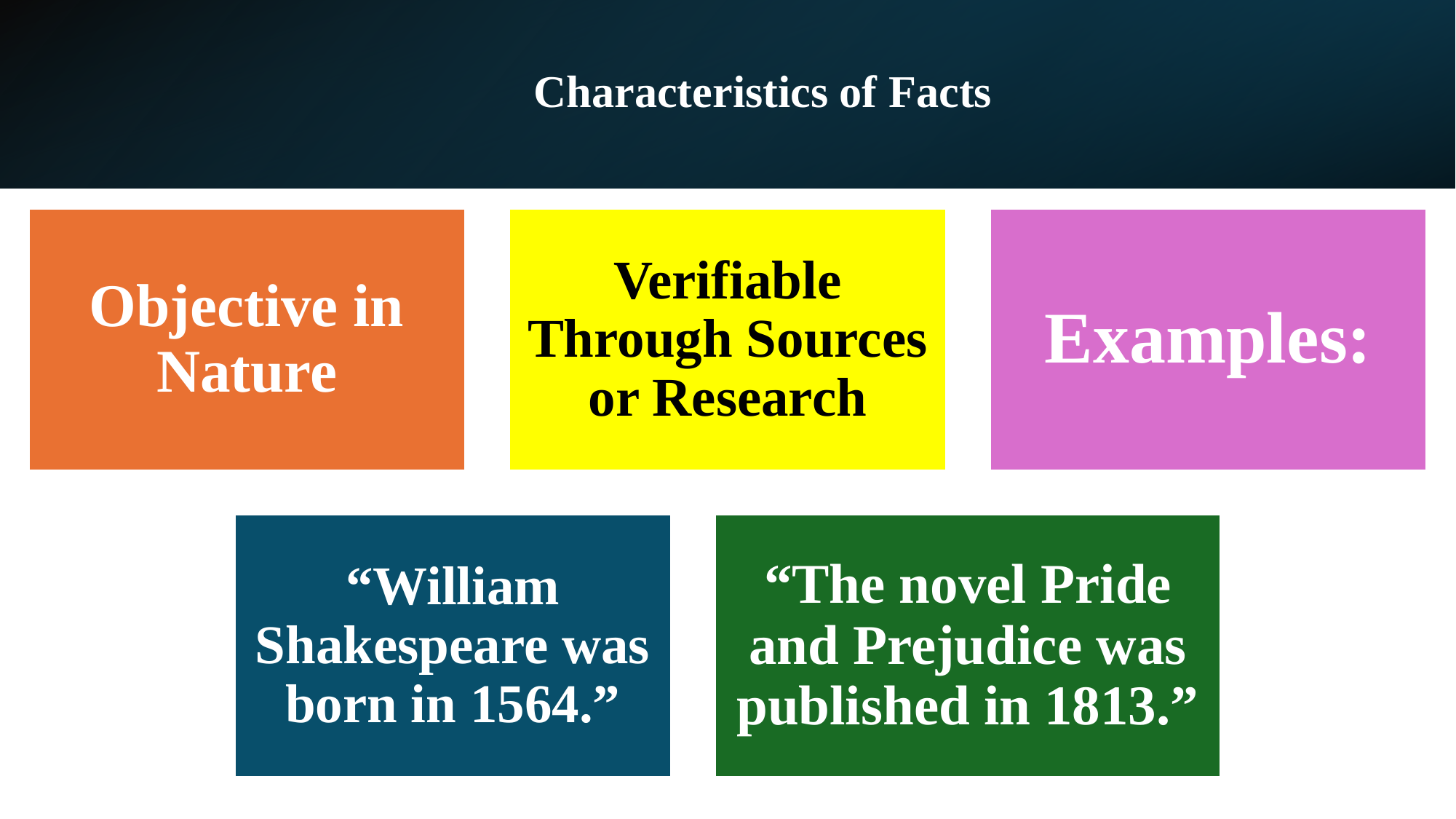

# Characteristics of Facts
Objective in Nature
Verifiable Through Sources or Research
Examples:
“William Shakespeare was born in 1564.”
“The novel Pride and Prejudice was published in 1813.”